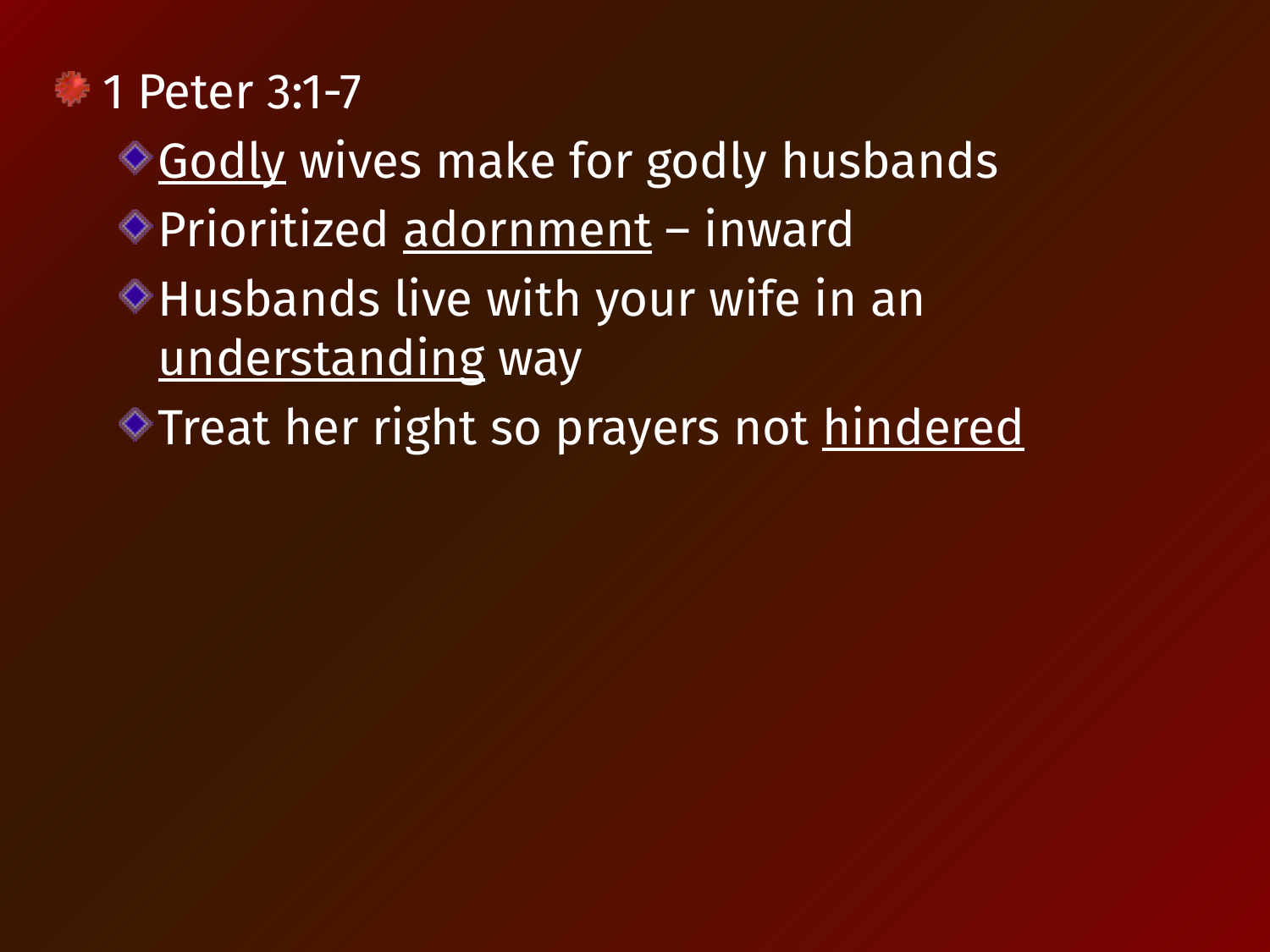

1 Peter 3:1-7
Godly wives make for godly husbands
Prioritized adornment – inward
Husbands live with your wife in an understanding way
Treat her right so prayers not hindered